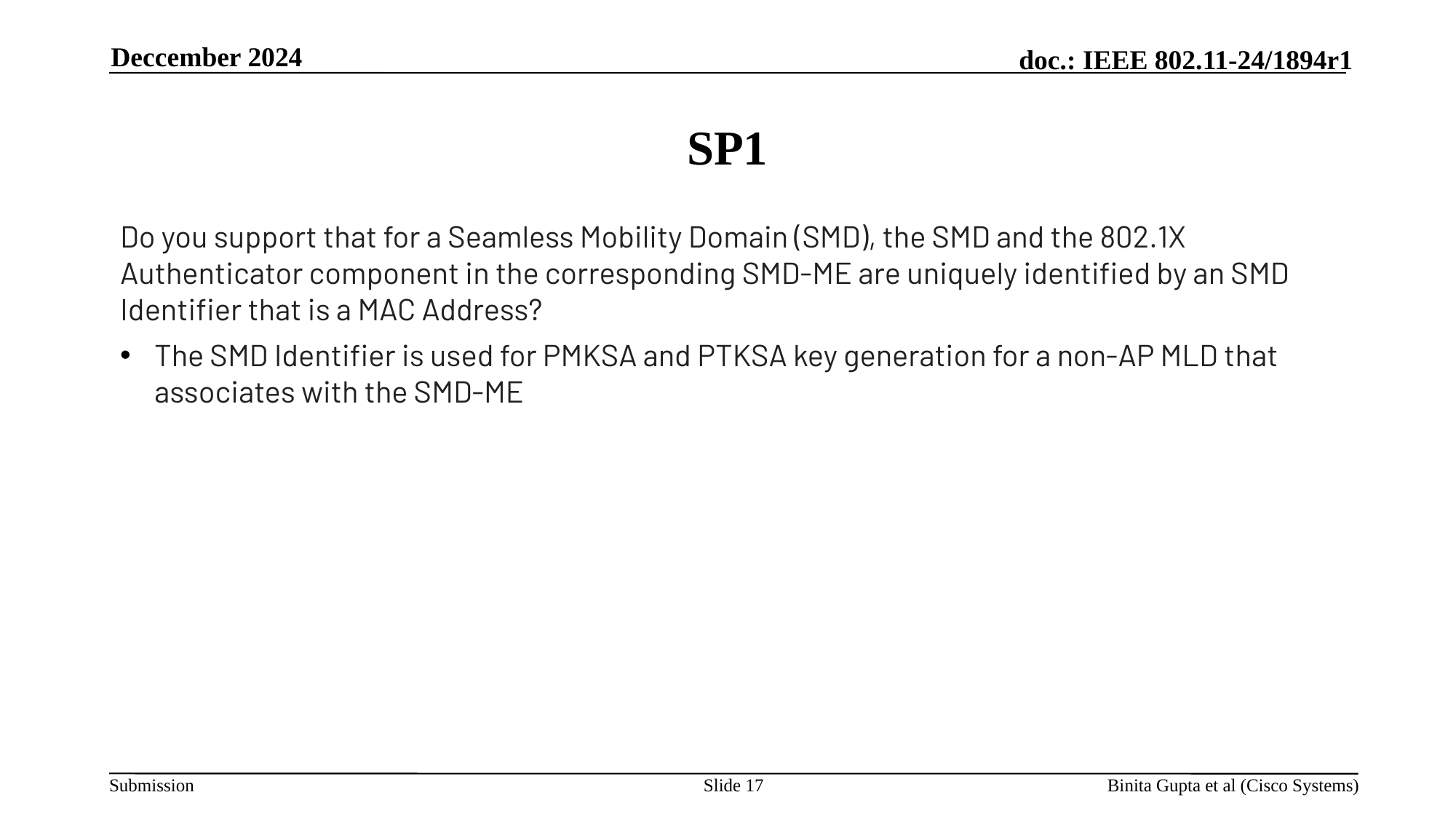

Deccember 2024
# SP1
Do you support that for a Seamless Mobility Domain (SMD), the SMD and the 802.1X Authenticator component in the corresponding SMD-ME are uniquely identified by an SMD Identifier that is a MAC Address?
The SMD Identifier is used for PMKSA and PTKSA key generation for a non-AP MLD that associates with the SMD-ME

Slide 17
Binita Gupta et al (Cisco Systems)